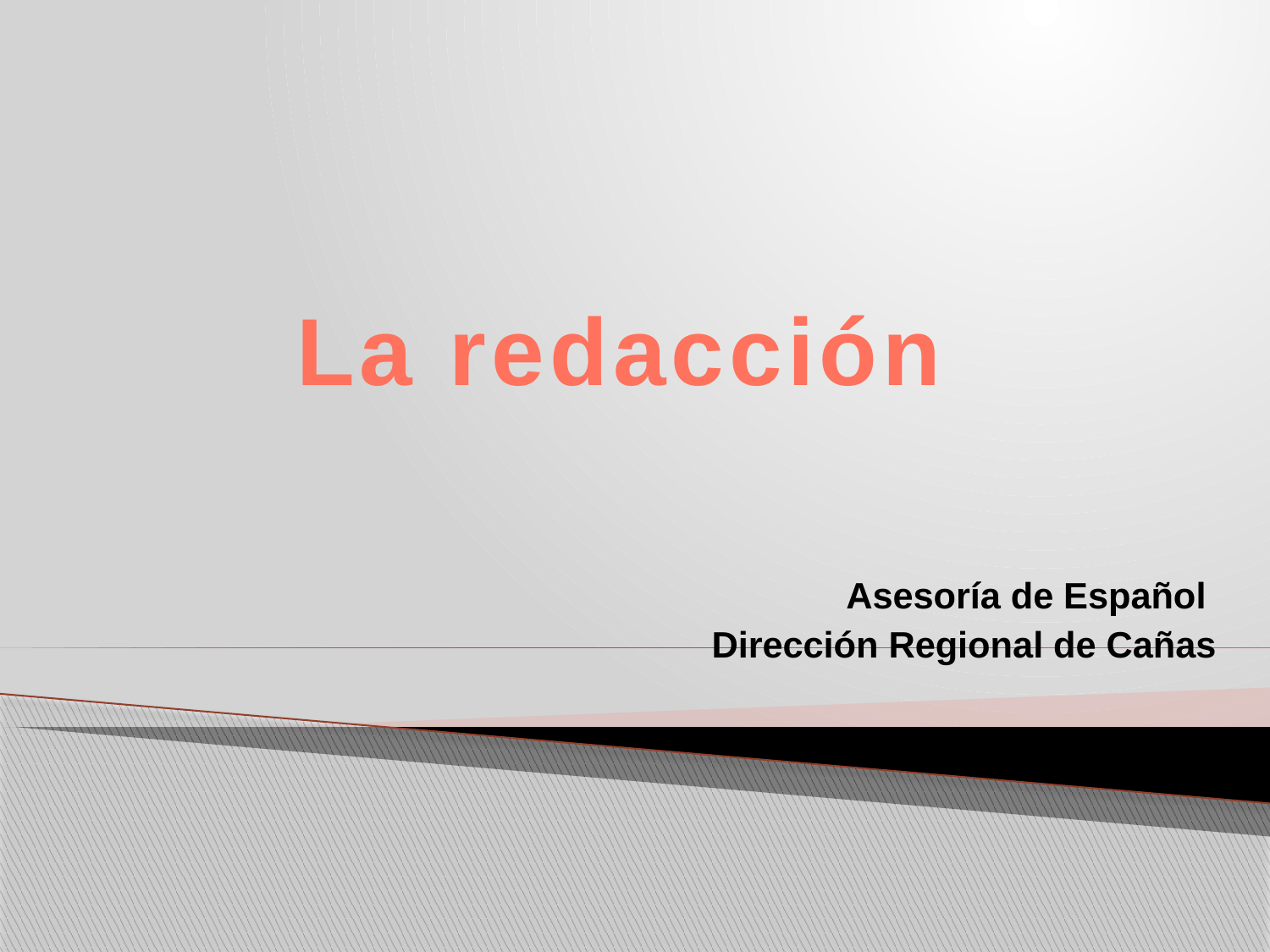

La redacción
Asesoría de Español
Dirección Regional de Cañas